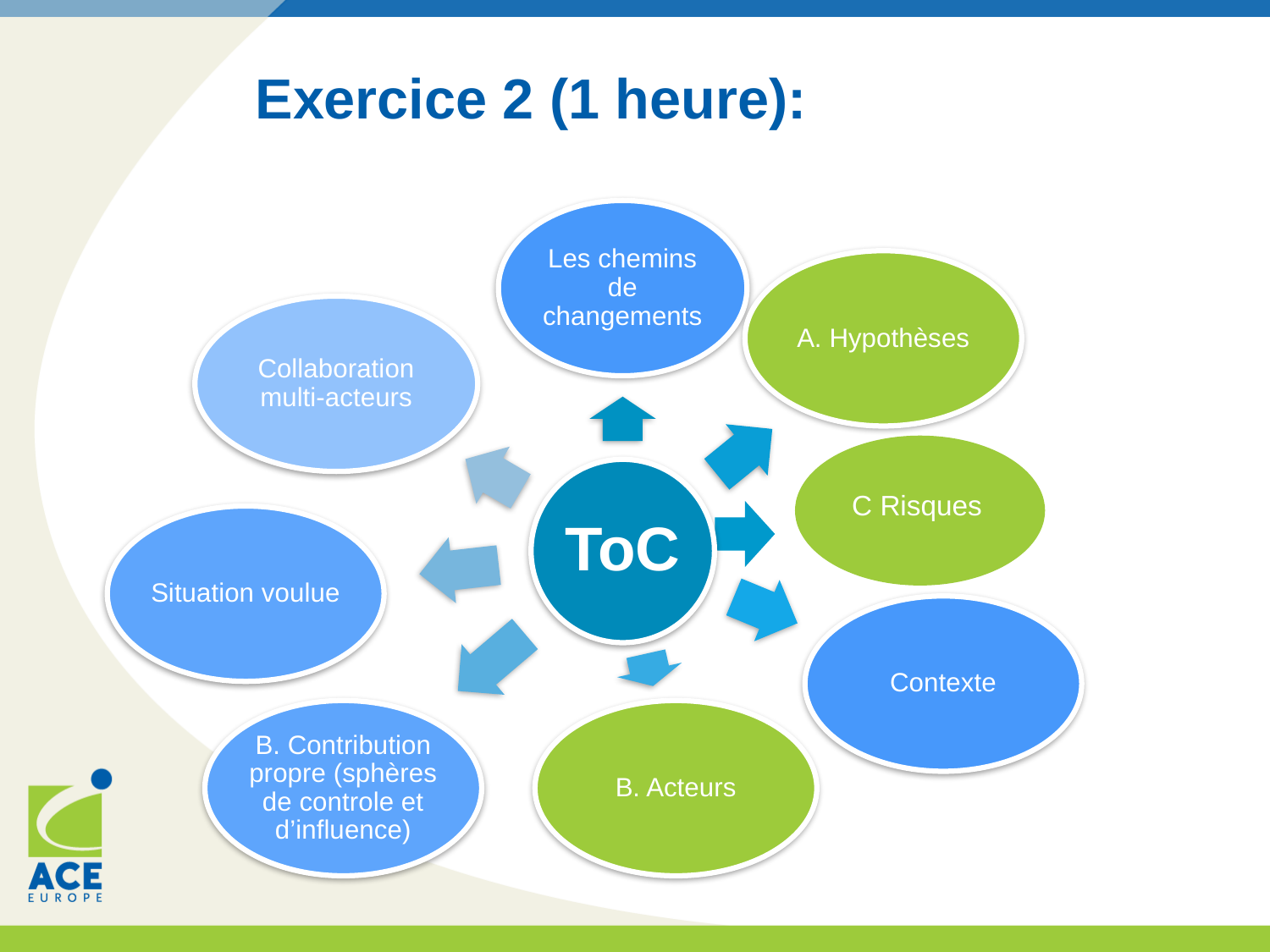

# Exercice 2 (1 heure):
ToC

Les chemins de changements

A. Hypothèses

Contexte

B. Acteurs

B. Contribution propre (sphères de controle et d’influence)

Situation voulue

Collaboration multi-acteurs

C Risques